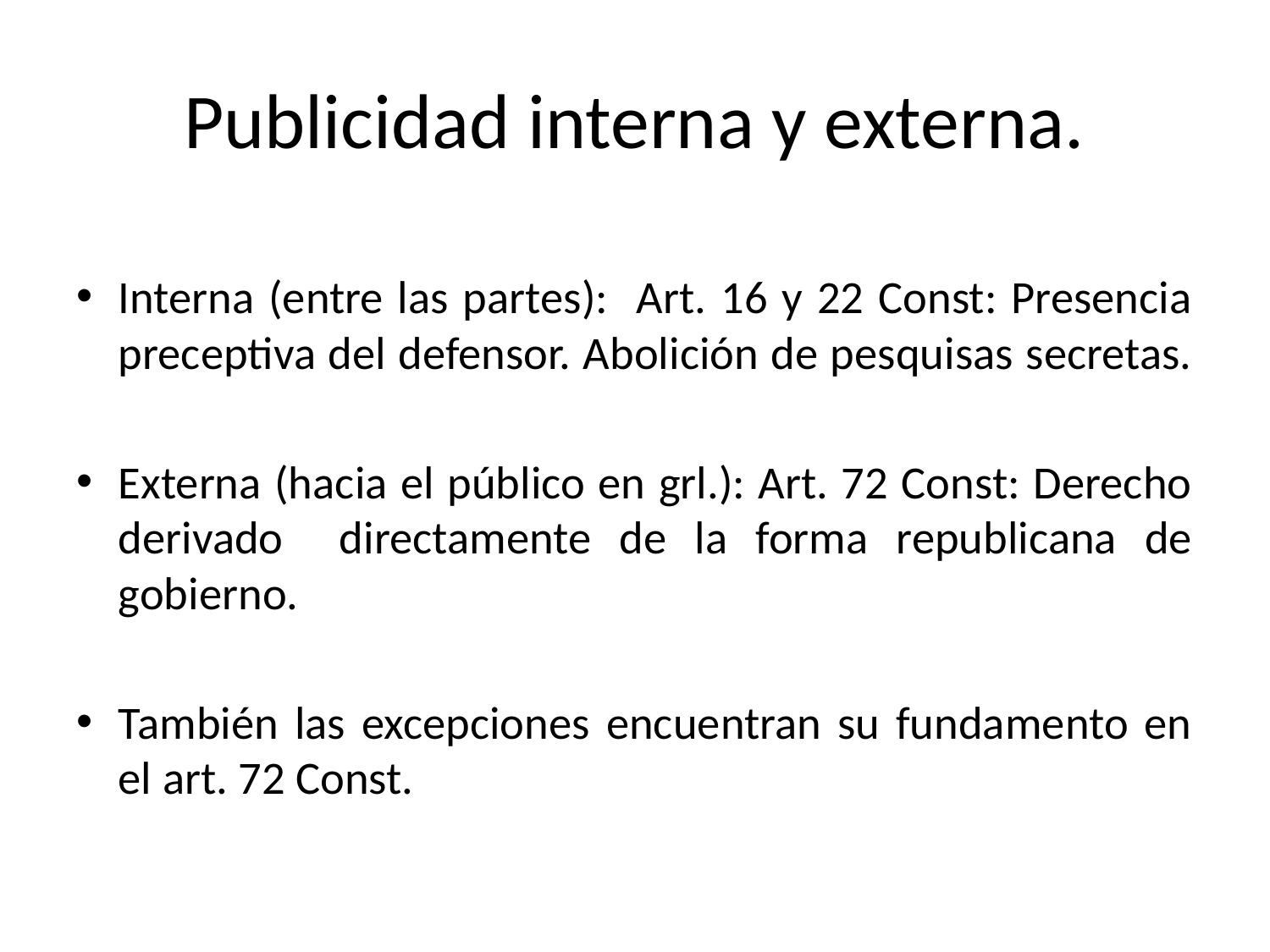

# Publicidad interna y externa.

Interna (entre las partes):  Art. 16 y 22 Const: Presencia preceptiva del defensor. Abolición de pesquisas secretas.

Externa (hacia el público en grl.): Art. 72 Const: Derecho derivado  directamente de la forma republicana de gobierno.

También las excepciones encuentran su fundamento en el art. 72 Const.